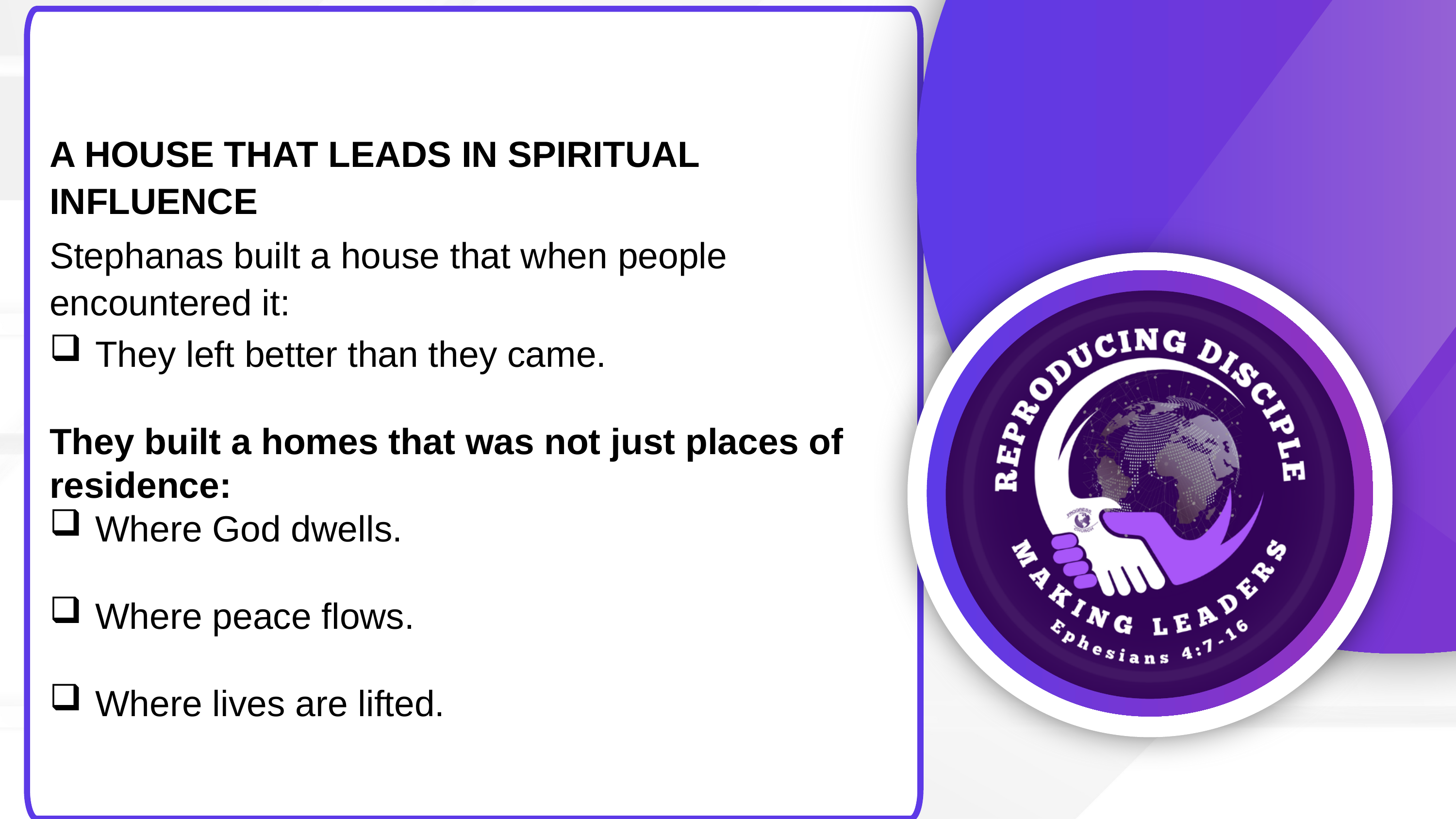

A HOUSE THAT LEADS IN SPIRITUAL INFLUENCE
Stephanas built a house that when people encountered it:
They left better than they came.

They built a homes that was not just places of residence:
Where God dwells.

Where peace flows.

Where lives are lifted.